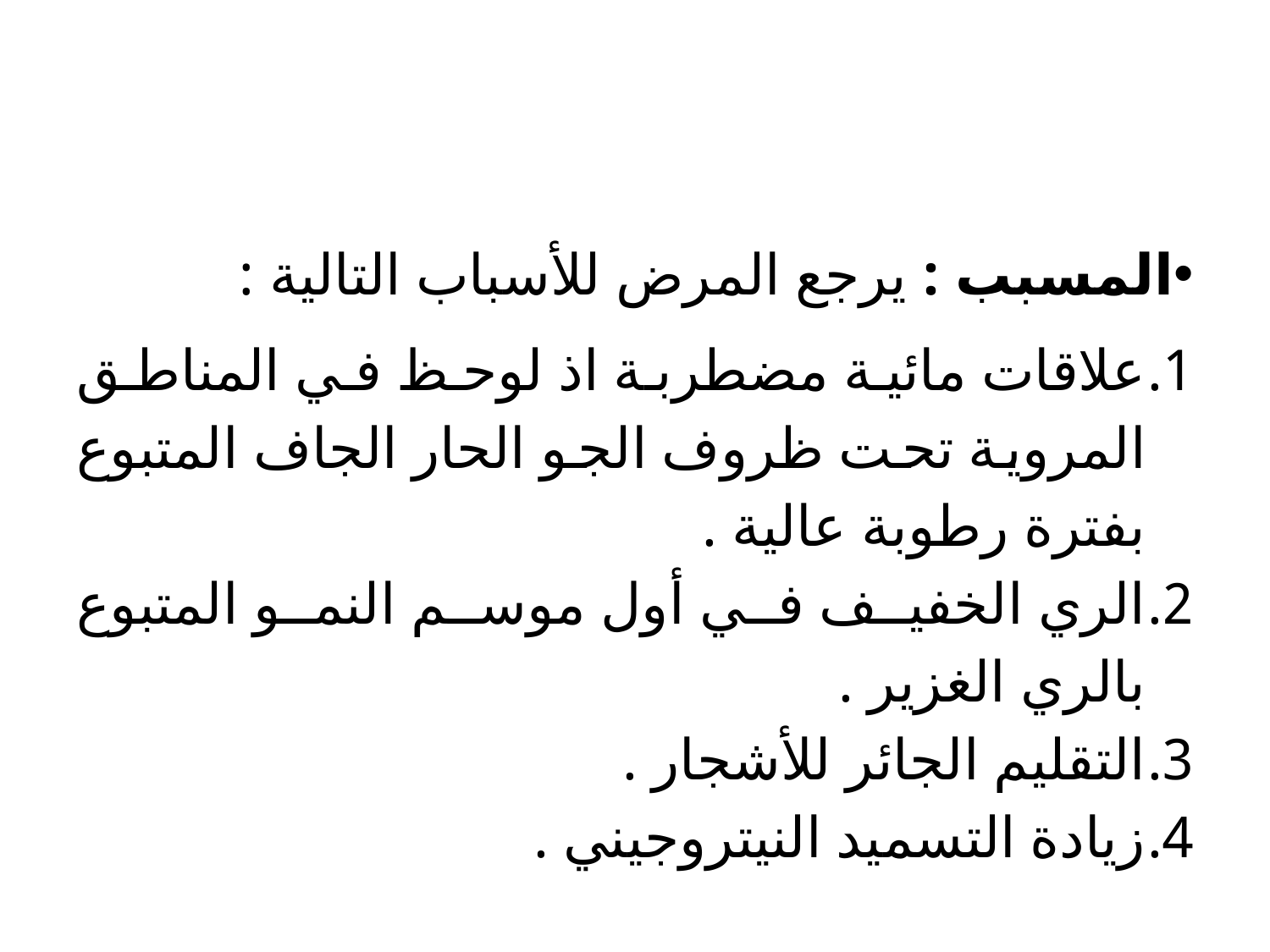

المسبب : يرجع المرض للأسباب التالية :
علاقات مائية مضطربة اذ لوحظ في المناطق المروية تحت ظروف الجو الحار الجاف المتبوع بفترة رطوبة عالية .
الري الخفيف في أول موسم النمو المتبوع بالري الغزير .
التقليم الجائر للأشجار .
زيادة التسميد النيتروجيني .